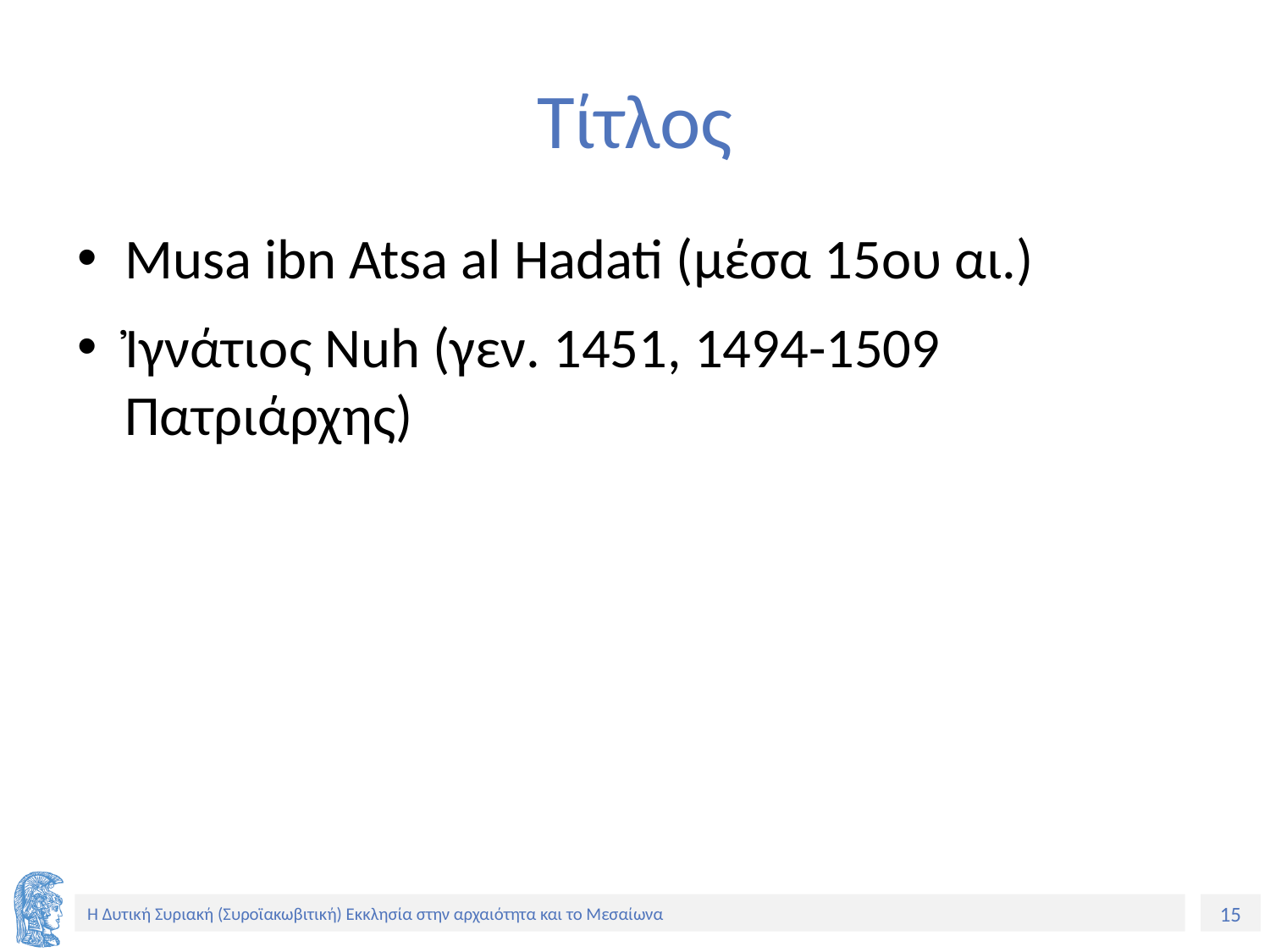

# Τίτλος
Musa ibn Atsa al Hadati (μέσα 15ου αι.)
Ἰγνάτιος Nuh (γεν. 1451, 1494-1509 Πατριάρχης)